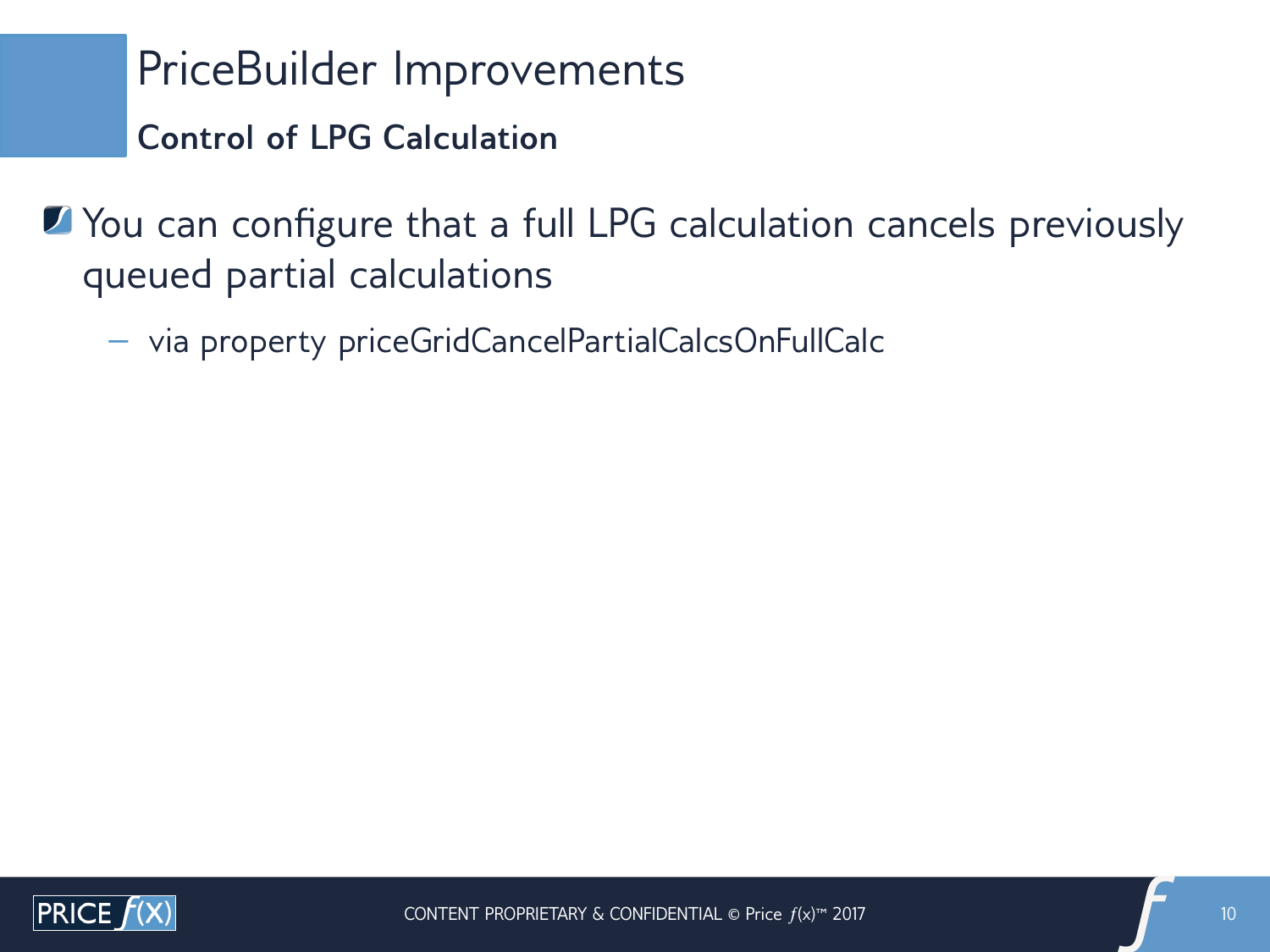

# PriceBuilder Improvements
Control of LPG Calculation
You can configure that a full LPG calculation cancels previously queued partial calculations
via property priceGridCancelPartialCalcsOnFullCalc
CONTENT PROPRIETARY & CONFIDENTIAL © Price ƒ(x)™ 2017
10